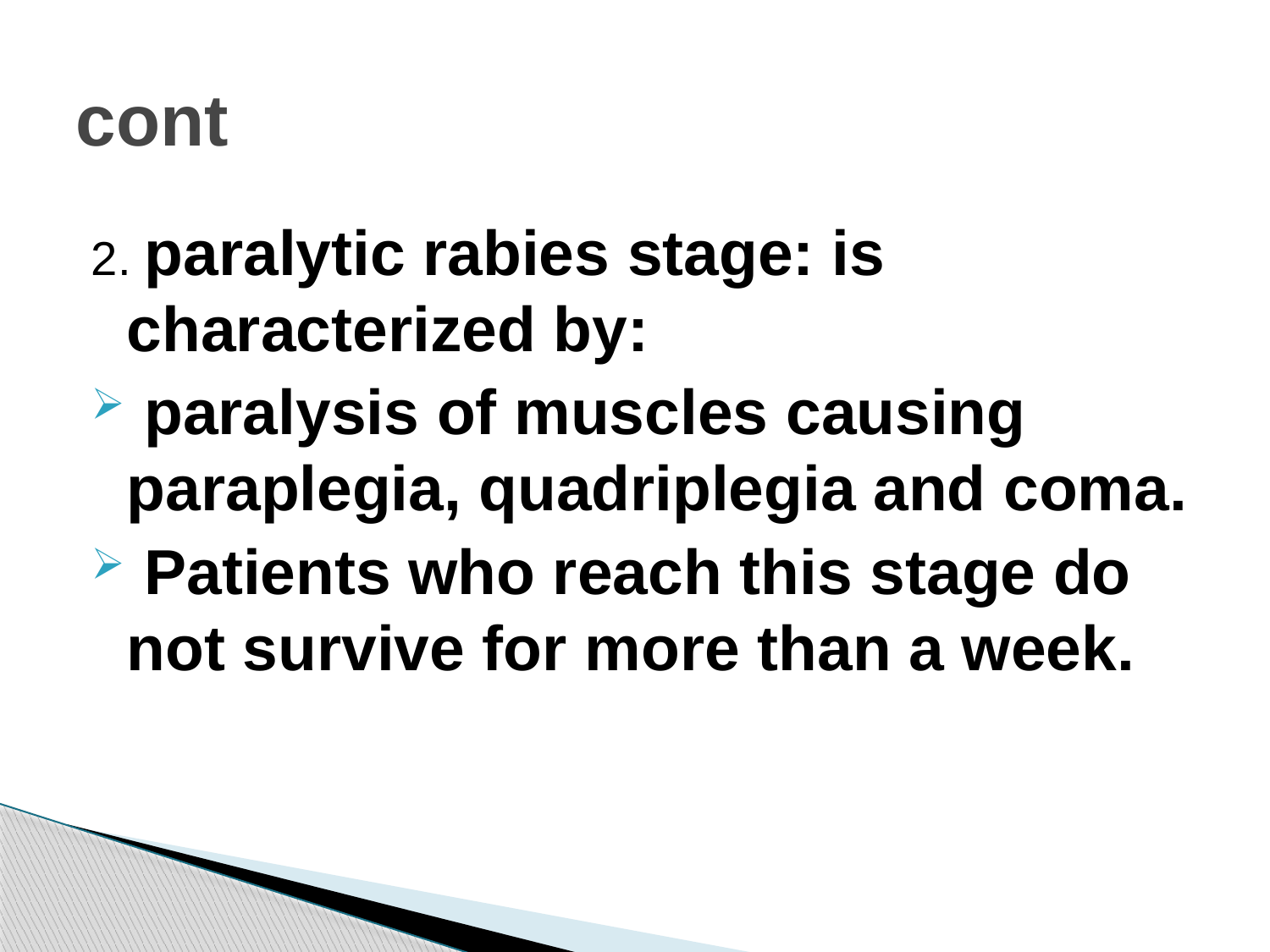

# cont
2. paralytic rabies stage: is characterized by:
 paralysis of muscles causing paraplegia, quadriplegia and coma.
 Patients who reach this stage do not survive for more than a week.